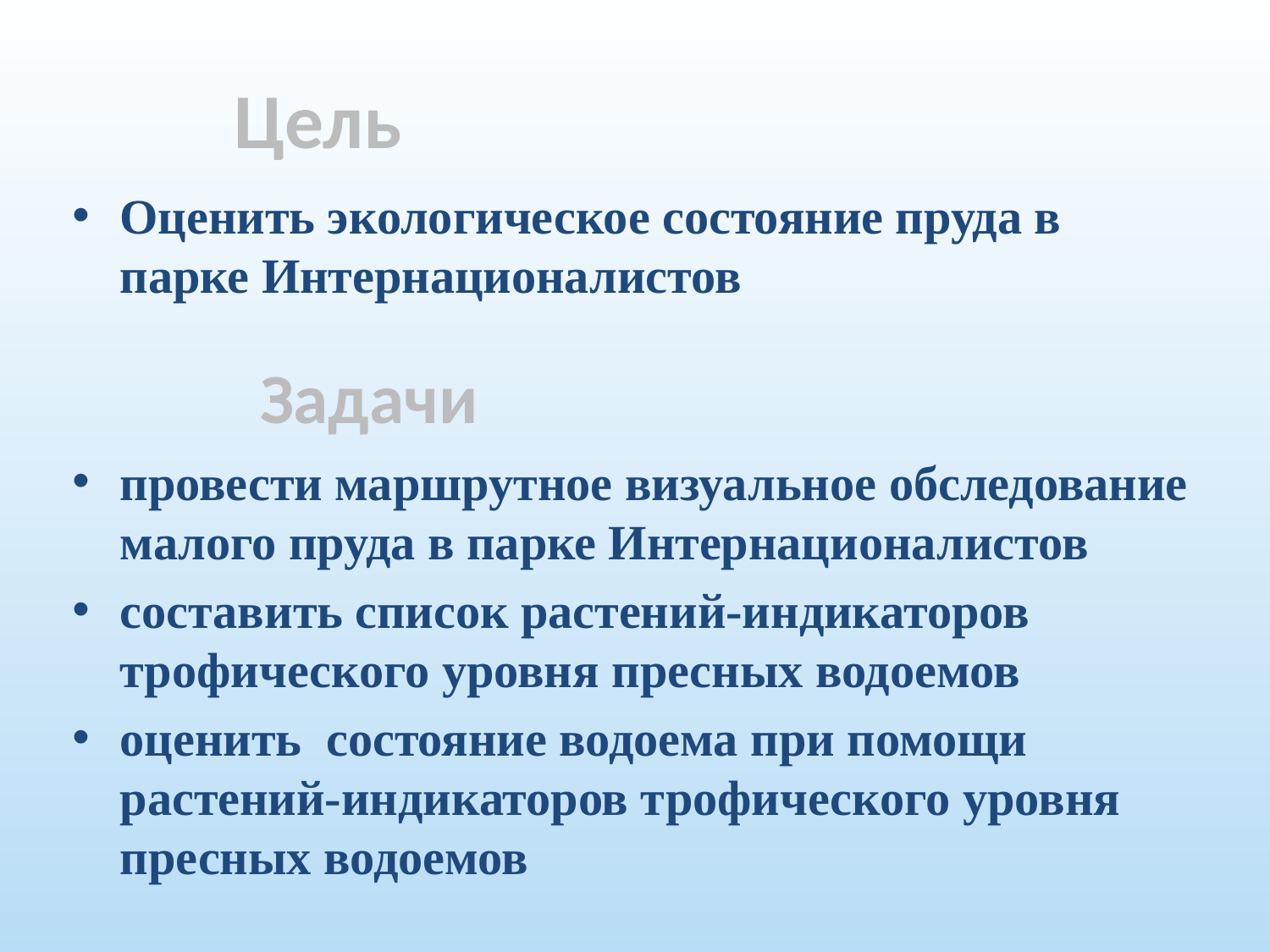

# Цель
Оценить экологическое состояние пруда в парке Интернационалистов

провести маршрутное визуальное обследование малого пруда в парке Интернационалистов
составить список растений-индикаторов трофического уровня пресных водоемов
оценить  состояние водоема при помощи растений-индикаторов трофического уровня пресных водоемов

Задачи